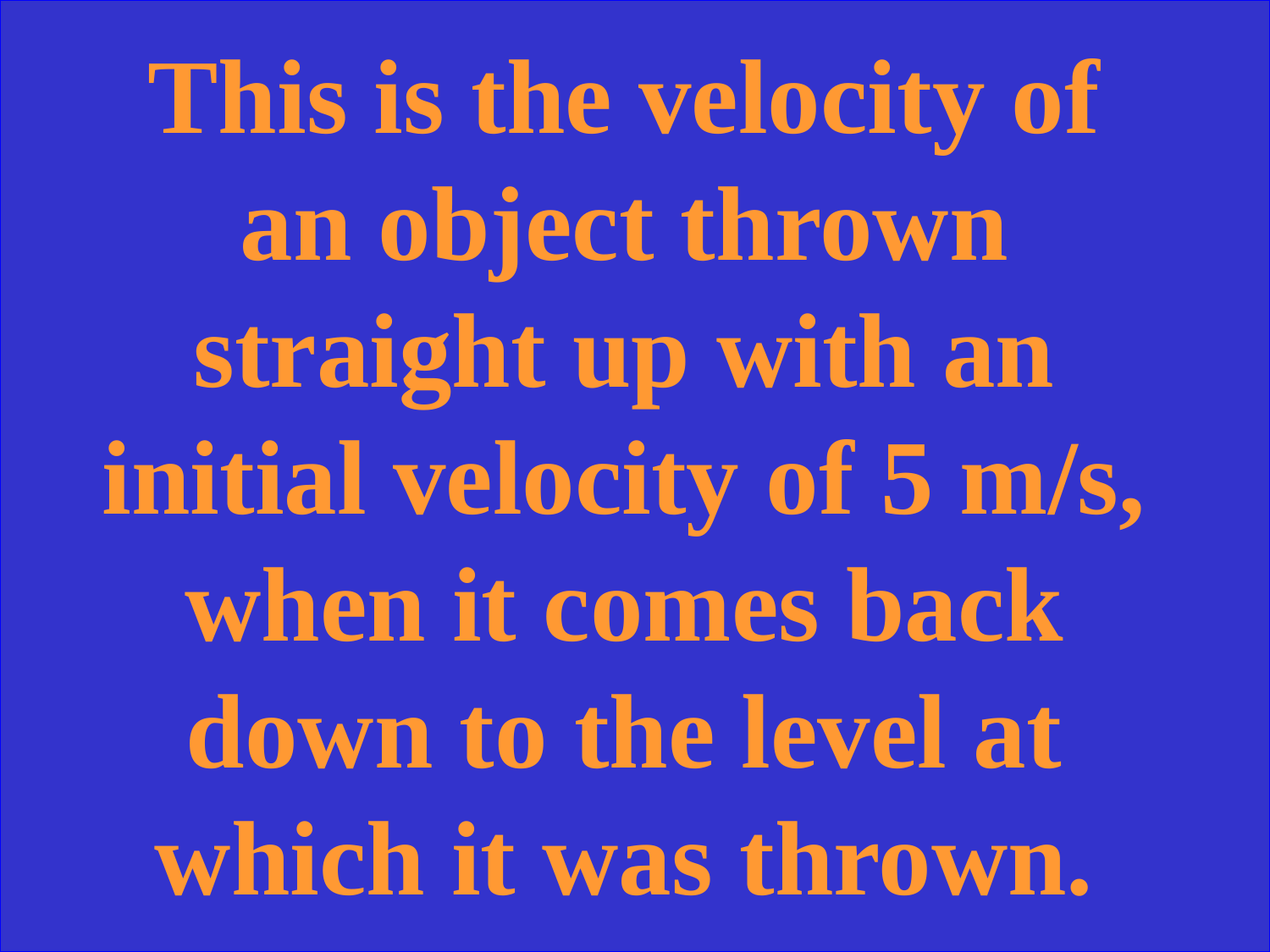

This is the velocity of an object thrown straight up with an initial velocity of 5 m/s, when it comes back down to the level at which it was thrown.